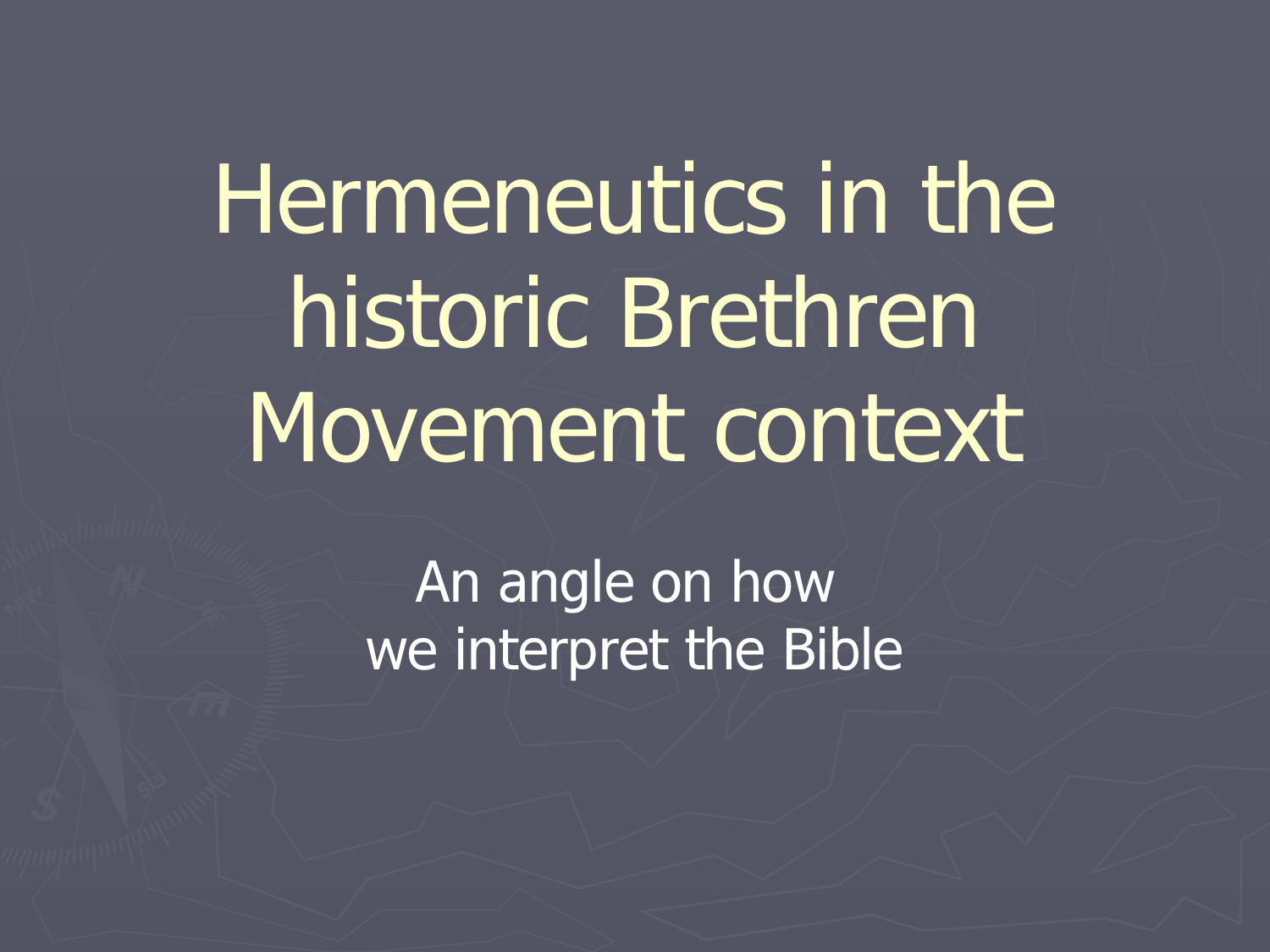

# Hermeneutics in the historic Brethren Movement context
An angle on how
we interpret the Bible